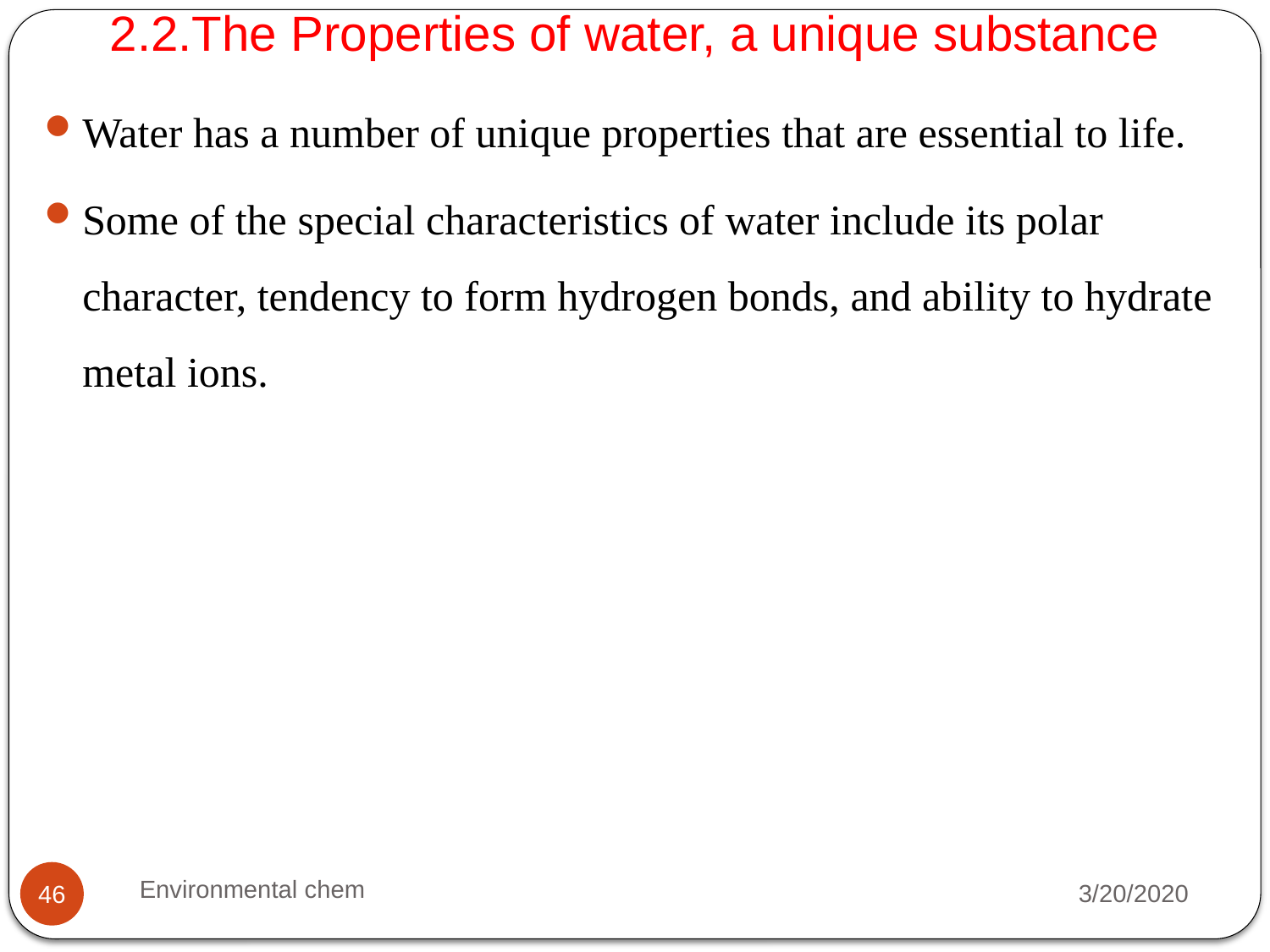

# 2.2.The Properties of water, a unique substance
Water has a number of unique properties that are essential to life.
Some of the special characteristics of water include its polar character, tendency to form hydrogen bonds, and ability to hydrate metal ions.

Environmental chem
3/20/2020
46